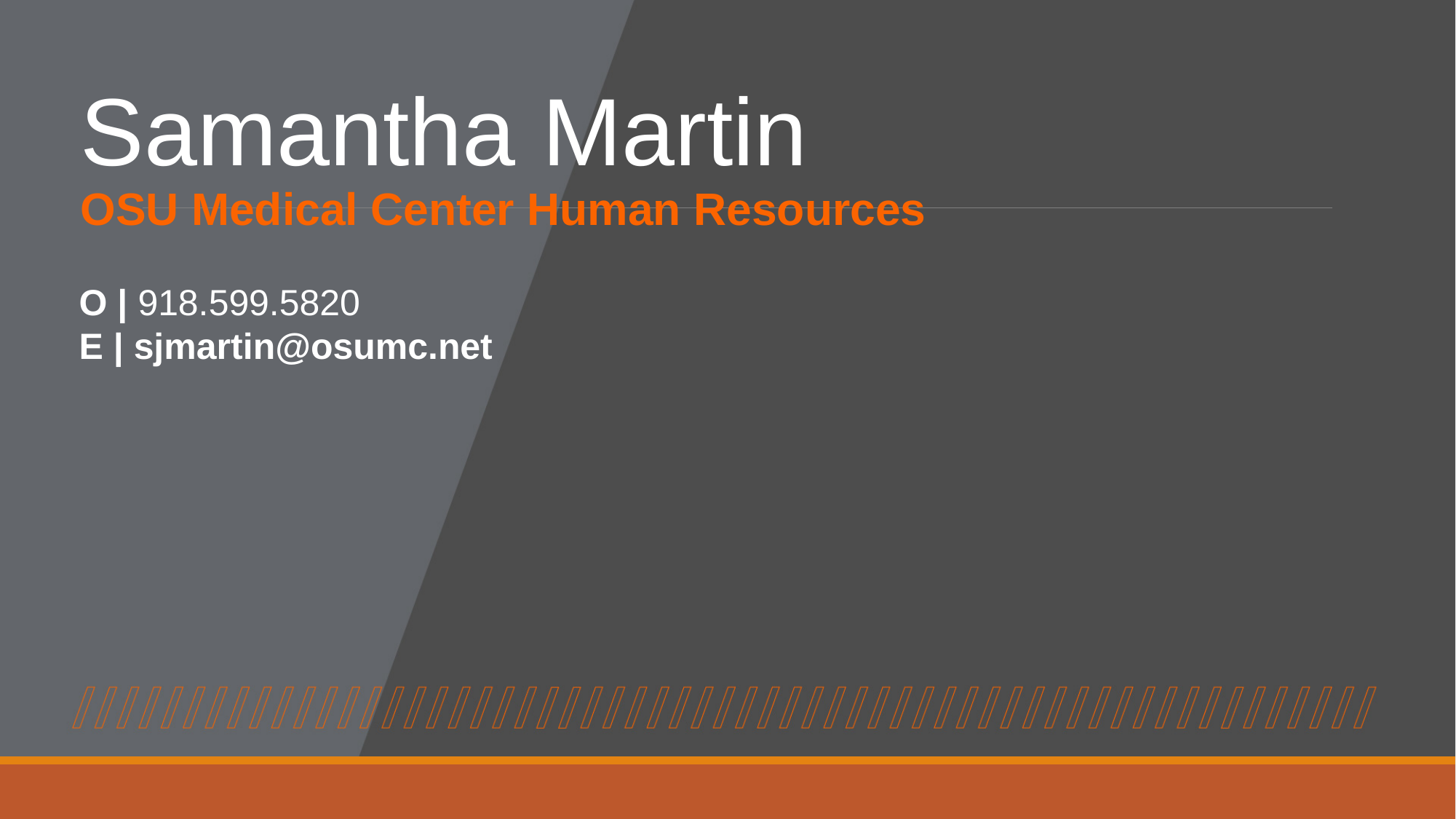

Samantha Martin
OSU Medical Center Human Resources
O | 918.599.5820
E | sjmartin@osumc.net